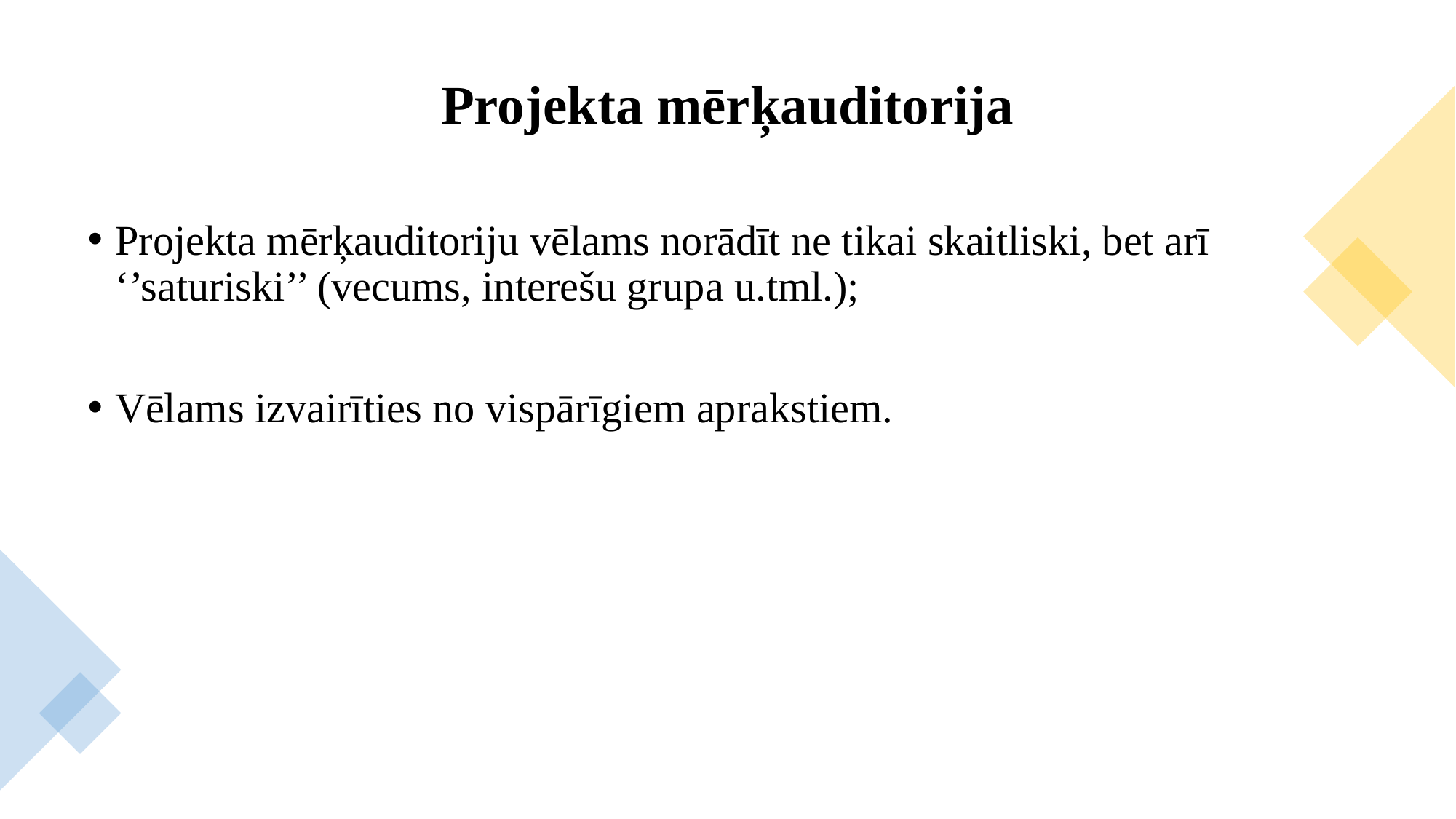

# Projekta mērķauditorija

Projekta mērķauditoriju vēlams norādīt ne tikai skaitliski, bet arī ‘’saturiski’’ (vecums, interešu grupa u.tml.);

Vēlams izvairīties no vispārīgiem aprakstiem.